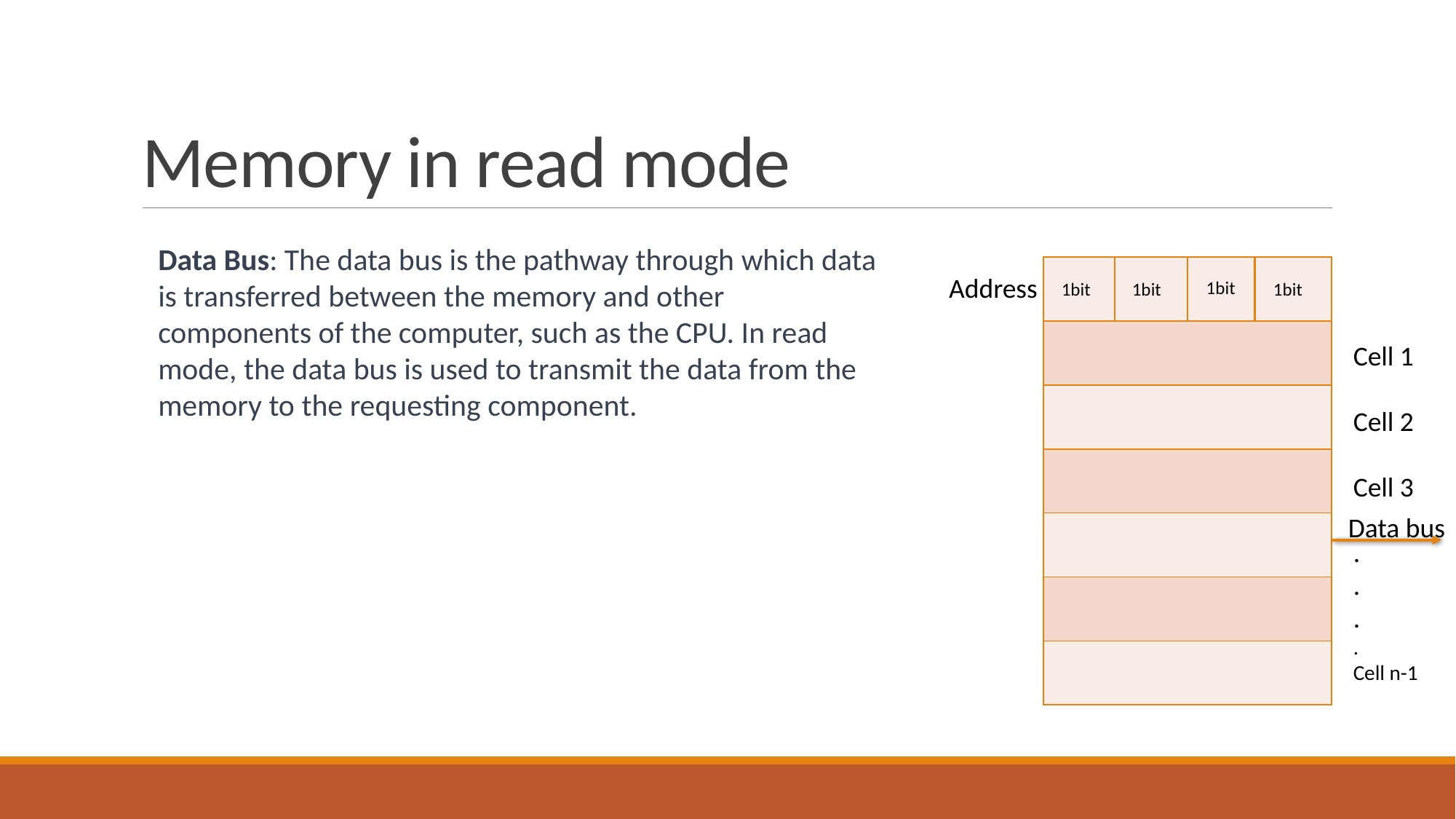

# Memory in read mode
Data Bus: The data bus is the pathway through which data is transferred between the memory and other components of the computer, such as the CPU. In read mode, the data bus is used to transmit the data from the memory to the requesting component.
|  |
| --- |
|  |
|  |
|  |
|  |
|  |
|  |
Address
1bit
1bit
1bit
1bit
Cell 1

Cell 2

Cell 3

.
.
.
.
Cell n-1
Data bus